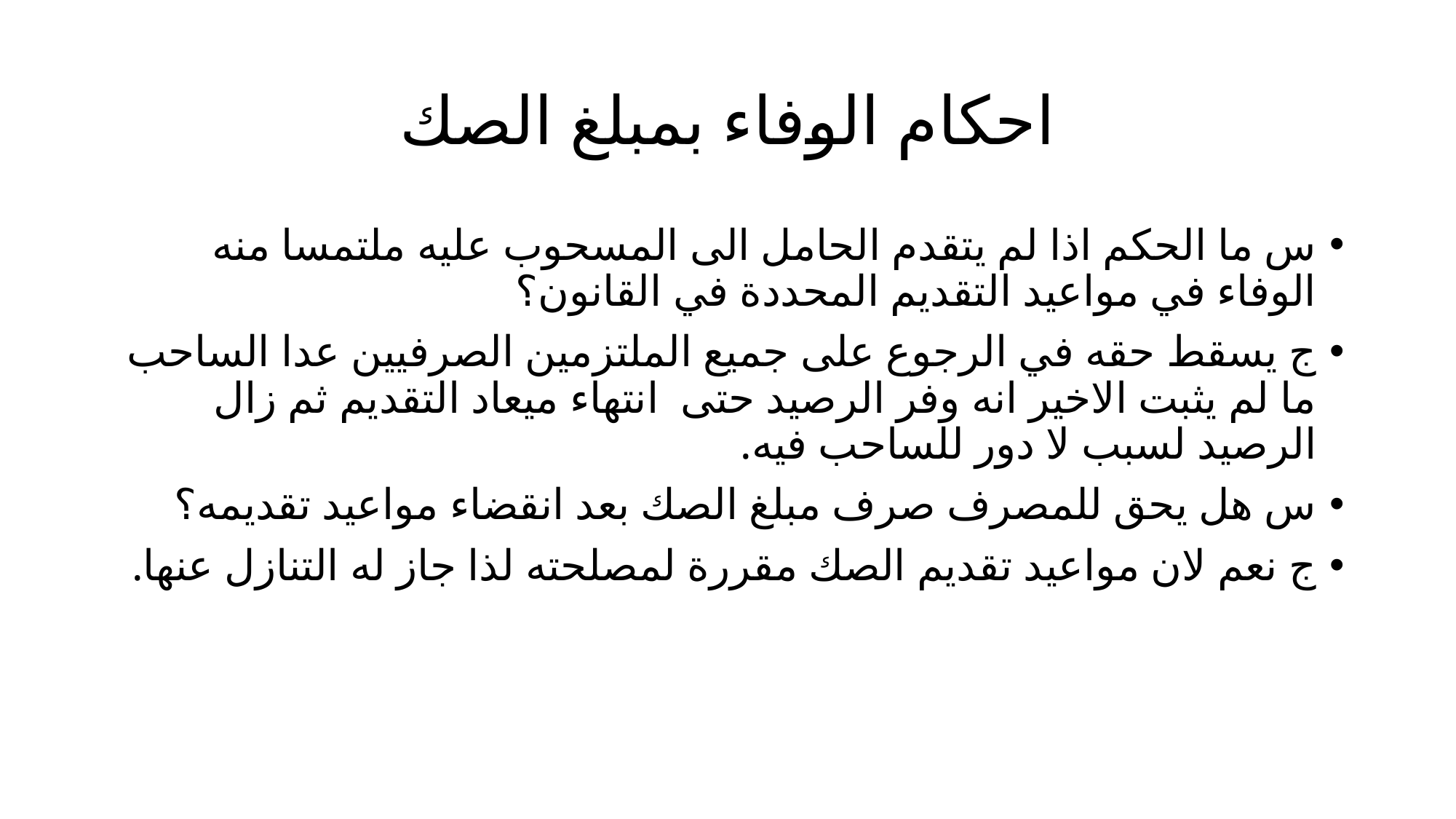

# احكام الوفاء بمبلغ الصك
س ما الحكم اذا لم يتقدم الحامل الى المسحوب عليه ملتمسا منه الوفاء في مواعيد التقديم المحددة في القانون؟
ج يسقط حقه في الرجوع على جميع الملتزمين الصرفيين عدا الساحب ما لم يثبت الاخير انه وفر الرصيد حتى  انتهاء ميعاد التقديم ثم زال الرصيد لسبب لا دور للساحب فيه.
س هل يحق للمصرف صرف مبلغ الصك بعد انقضاء مواعيد تقديمه؟
ج نعم لان مواعيد تقديم الصك مقررة لمصلحته لذا جاز له التنازل عنها.